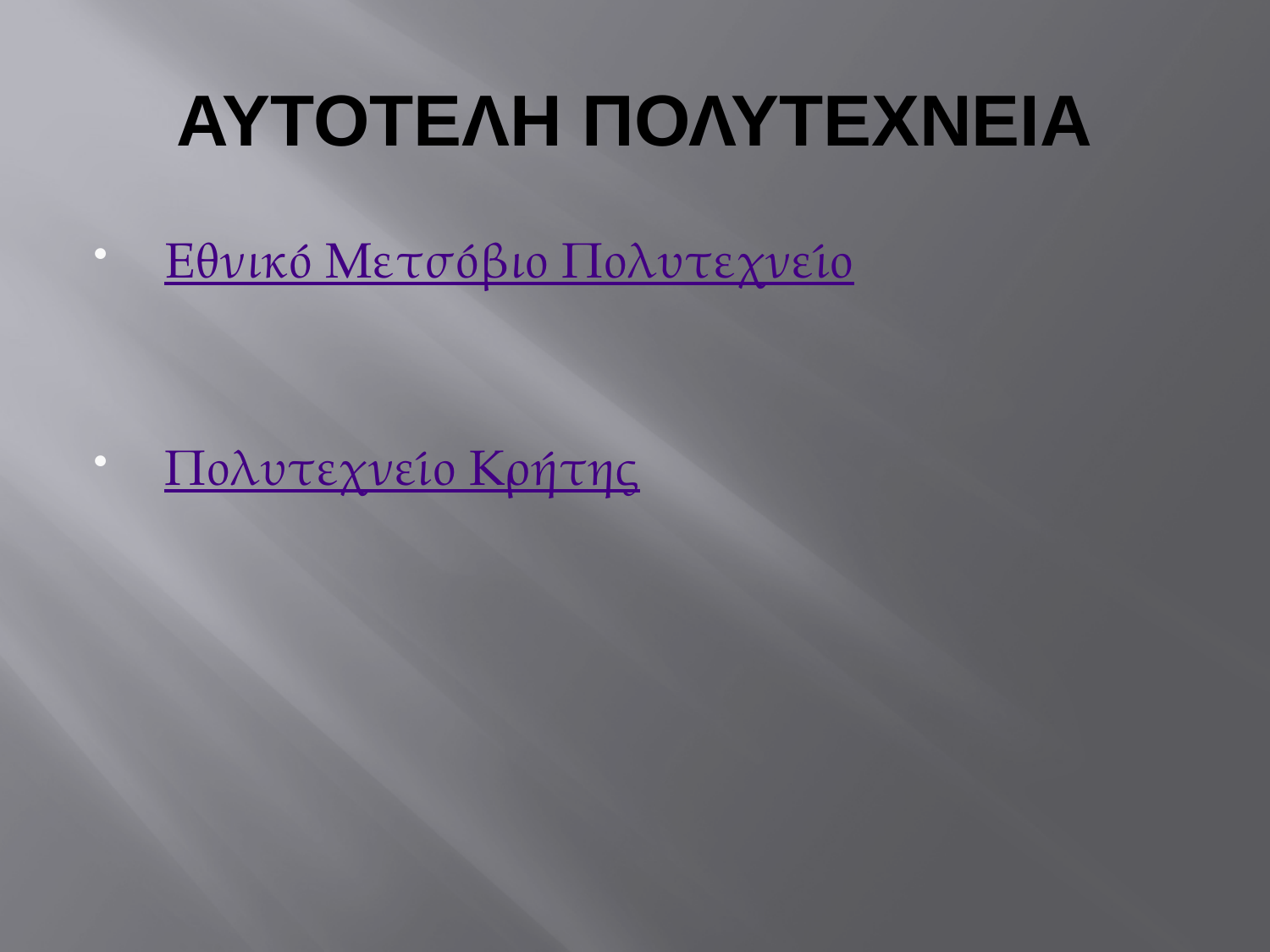

# ΑΥΤΟΤΕΛΗ ΠΟΛΥΤΕΧΝΕΙΑ
 Εθνικό Μετσόβιο Πολυτεχνείο

 Πολυτεχνείο Κρήτης